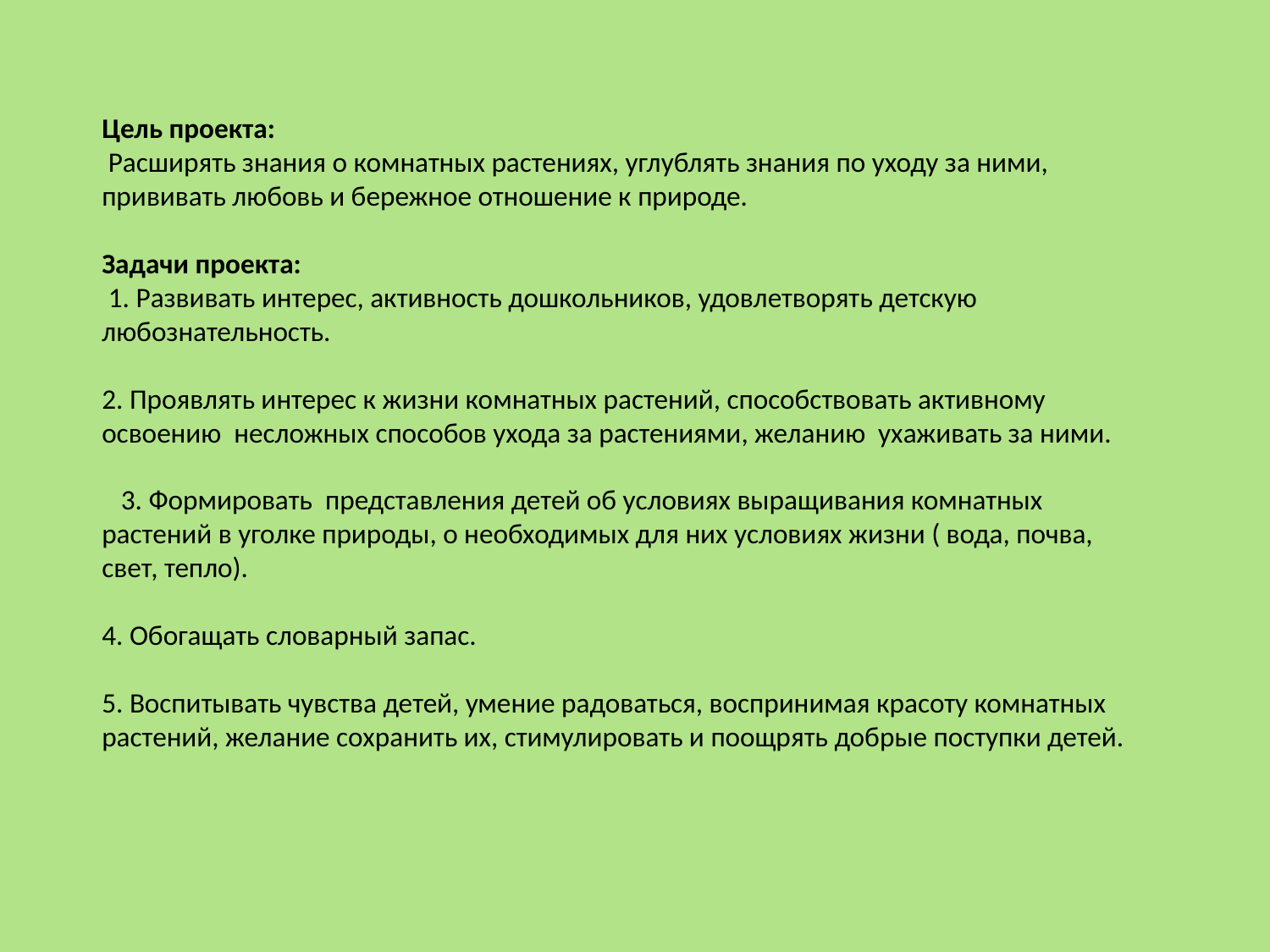

# Цель проекта: Расширять знания о комнатных растениях, углублять знания по уходу за ними, прививать любовь и бережное отношение к природе. Задачи проекта: 1. Развивать интерес, активность дошкольников, удовлетворять детскую любознательность. 2. Проявлять интерес к жизни комнатных растений, способствовать активному                  освоению  несложных способов ухода за растениями, желанию  ухаживать за ними. 3. Формировать  представления детей об условиях выращивания комнатных растений в уголке природы, о необходимых для них условиях жизни ( вода, почва, свет, тепло). 4. Обогащать словарный запас. 5. Воспитывать чувства детей, умение радоваться, воспринимая красоту комнатных растений, желание сохранить их, стимулировать и поощрять добрые поступки детей.